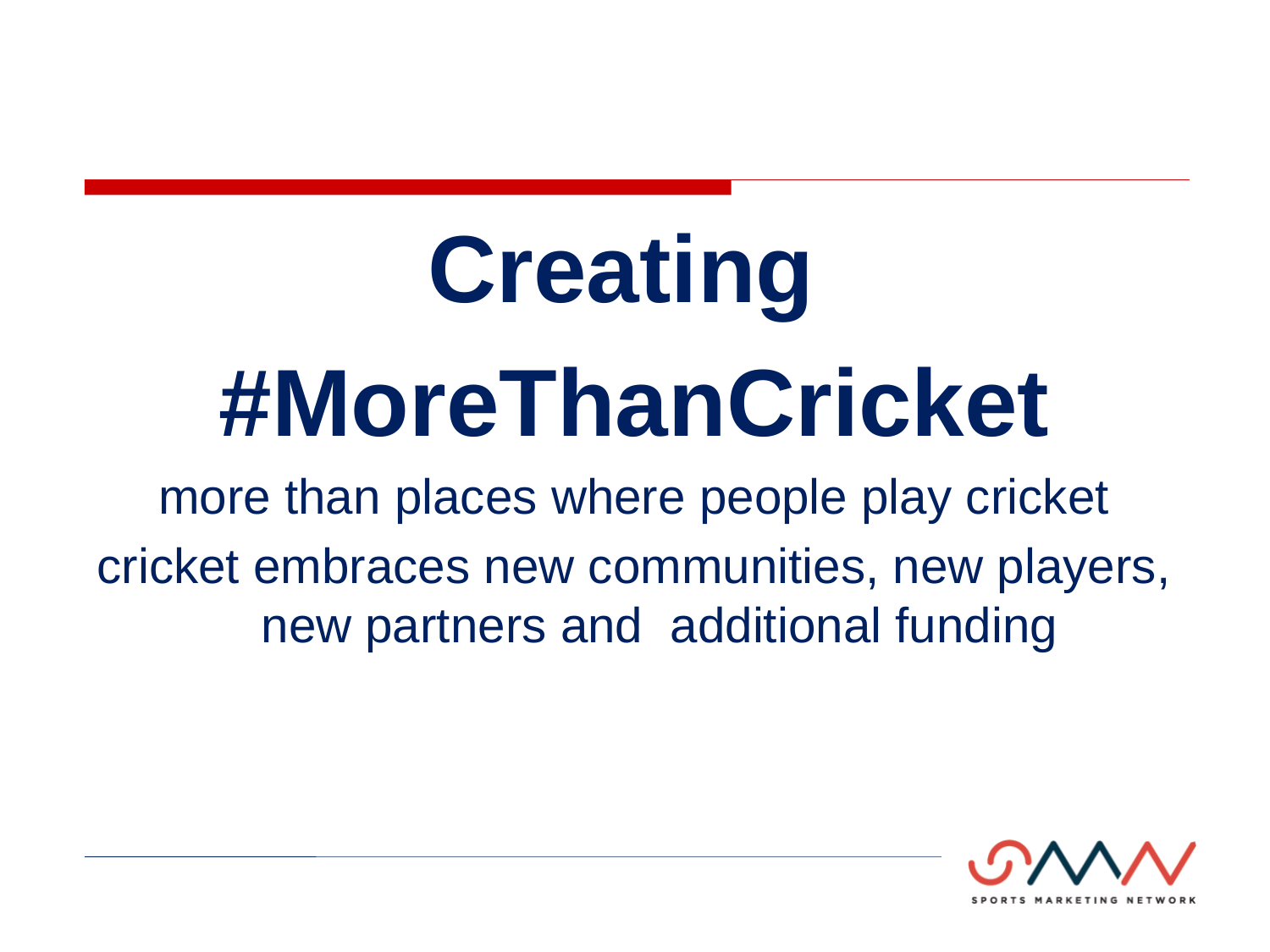

#
Creating
#MoreThanCricket
more than places where people play cricket
cricket embraces new communities, new players, new partners and  additional funding